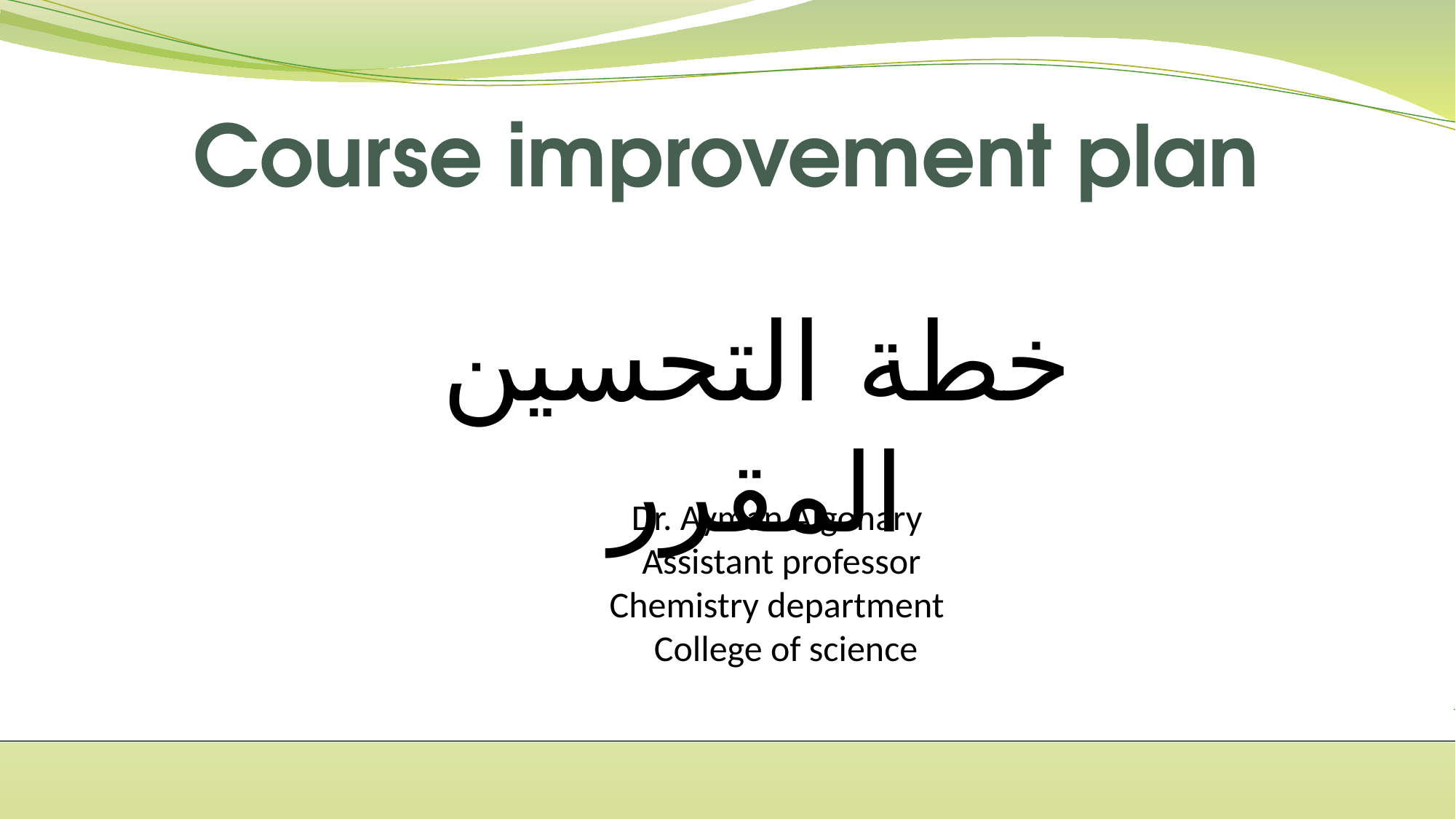

# Course improvement plan
خطة التحسين المقرر
Dr. Ayman Algohary
Assistant professor
Chemistry department
College of science